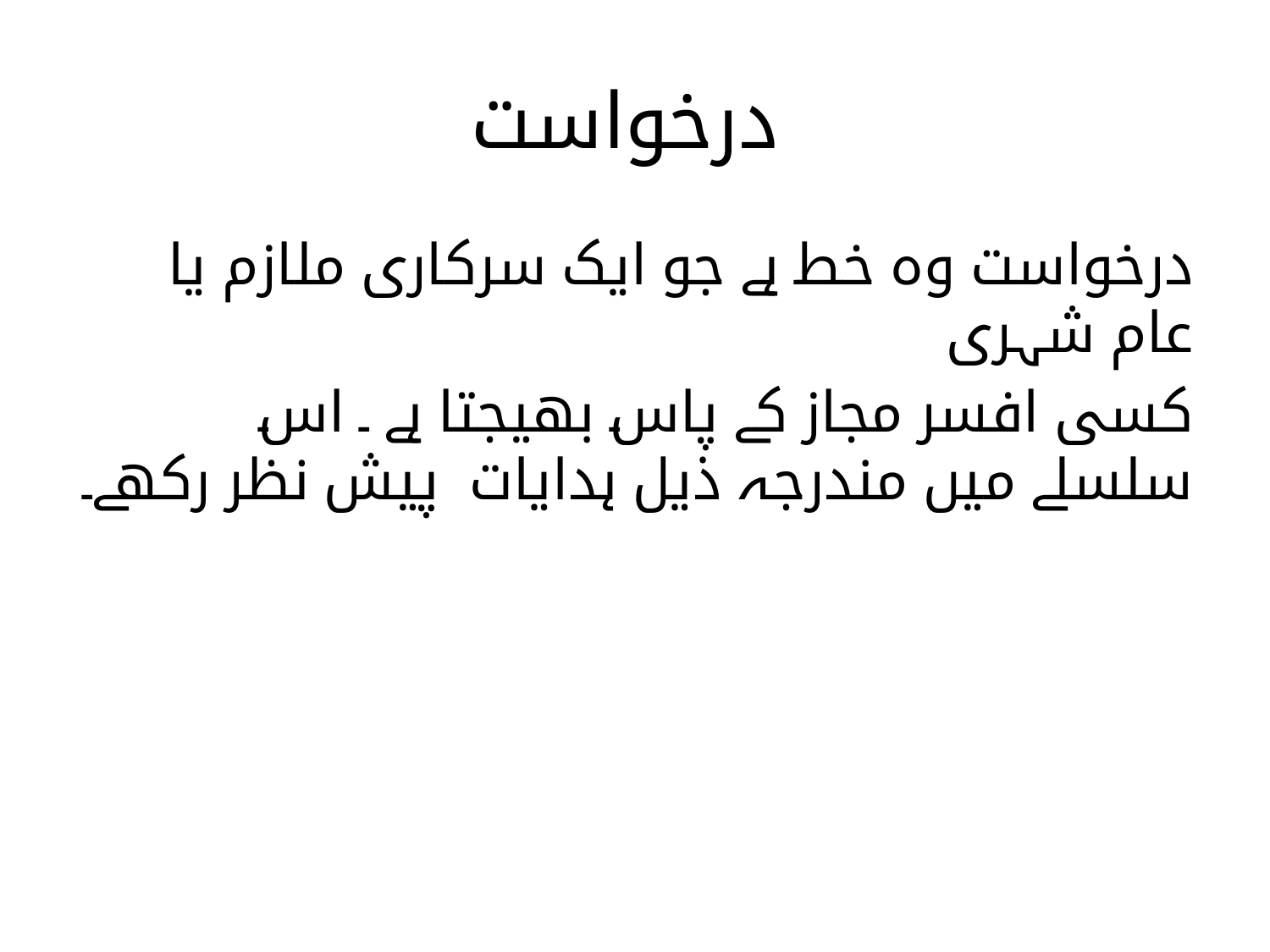

# درخواست
درخواست وہ خط ہے جو ایک سرکاری ملازم یا عام شہری
 کسی افسر مجاز کے پاس بھیجتا ہے ۔ اس سلسلے میں مندرجہ ذیل ہدایات  پیش نظر رکھے۔